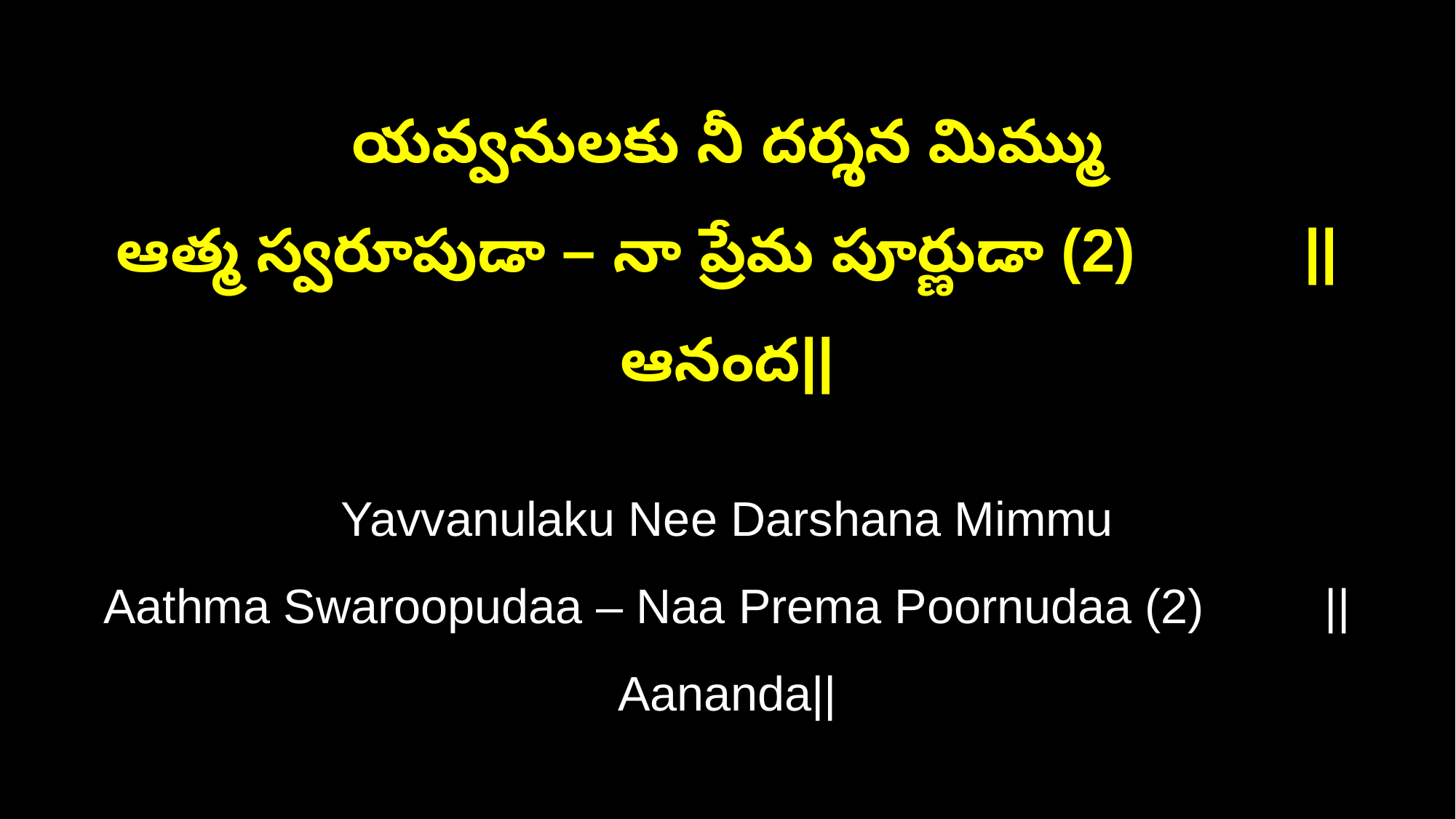

యవ్వనులకు నీ దర్శన మిమ్ము
ఆత్మ స్వరూపుడా – నా ప్రేమ పూర్ణుడా (2)          ||ఆనంద||
Yavvanulaku Nee Darshana Mimmu
Aathma Swaroopudaa – Naa Prema Poornudaa (2)         ||Aananda||